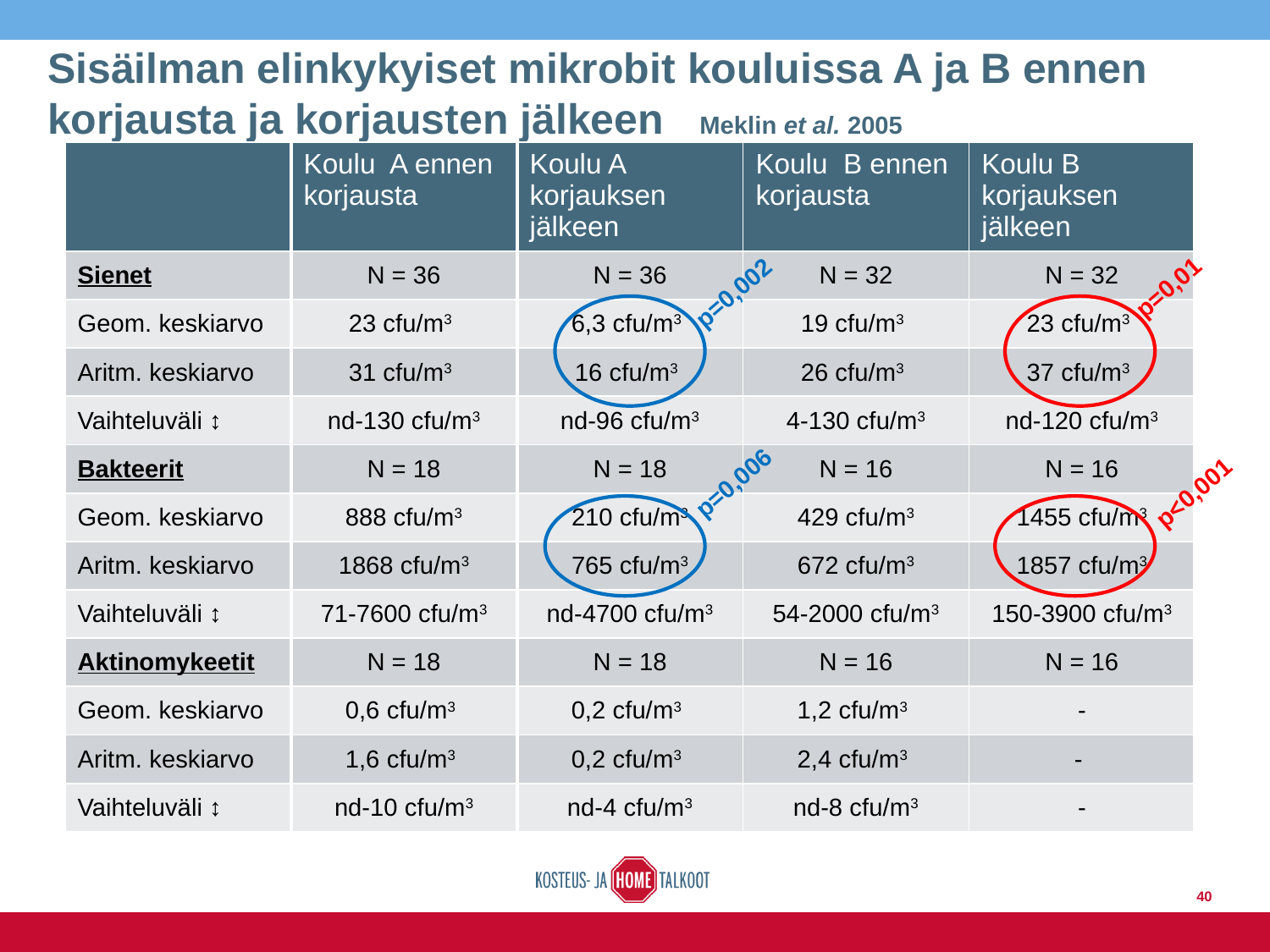

# Sisäilman elinkykyiset mikrobit kouluissa A ja B ennen korjausta ja korjausten jälkeen   Meklin et al. 2005
|  | Koulu A ennen korjausta | Koulu A korjauksen jälkeen | Koulu B ennen korjausta | Koulu B korjauksen jälkeen |
| --- | --- | --- | --- | --- |
| Sienet | N = 36 | N = 36 | N = 32 | N = 32 |
| Geom. keskiarvo | 23 cfu/m3 | 6,3 cfu/m3 | 19 cfu/m3 | 23 cfu/m3 |
| Aritm. keskiarvo | 31 cfu/m3 | 16 cfu/m3 | 26 cfu/m3 | 37 cfu/m3 |
| Vaihteluväli ↕ | nd-130 cfu/m3 | nd-96 cfu/m3 | 4-130 cfu/m3 | nd-120 cfu/m3 |
| Bakteerit | N = 18 | N = 18 | N = 16 | N = 16 |
| Geom. keskiarvo | 888 cfu/m3 | 210 cfu/m3 | 429 cfu/m3 | 1455 cfu/m3 |
| Aritm. keskiarvo | 1868 cfu/m3 | 765 cfu/m3 | 672 cfu/m3 | 1857 cfu/m3 |
| Vaihteluväli ↕ | 71-7600 cfu/m3 | nd-4700 cfu/m3 | 54-2000 cfu/m3 | 150-3900 cfu/m3 |
| Aktinomykeetit | N = 18 | N = 18 | N = 16 | N = 16 |
| Geom. keskiarvo | 0,6 cfu/m3 | 0,2 cfu/m3 | 1,2 cfu/m3 | - |
| Aritm. keskiarvo | 1,6 cfu/m3 | 0,2 cfu/m3 | 2,4 cfu/m3 | - |
| Vaihteluväli ↕ | nd-10 cfu/m3 | nd-4 cfu/m3 | nd-8 cfu/m3 | - |
p=0,01
p=0,002

p=0,006
p<0,001

40